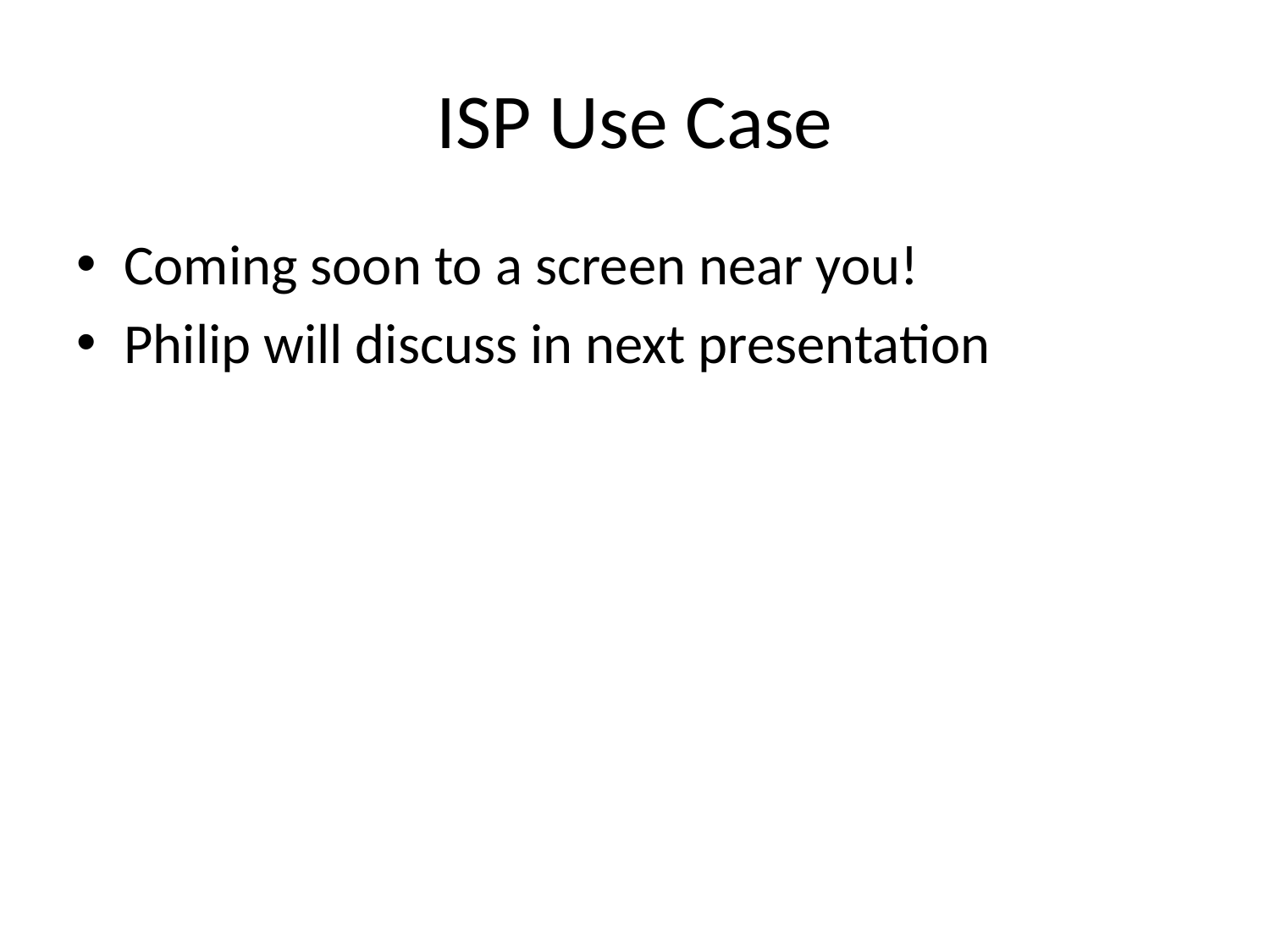

# ISP Use Case
Coming soon to a screen near you!
Philip will discuss in next presentation